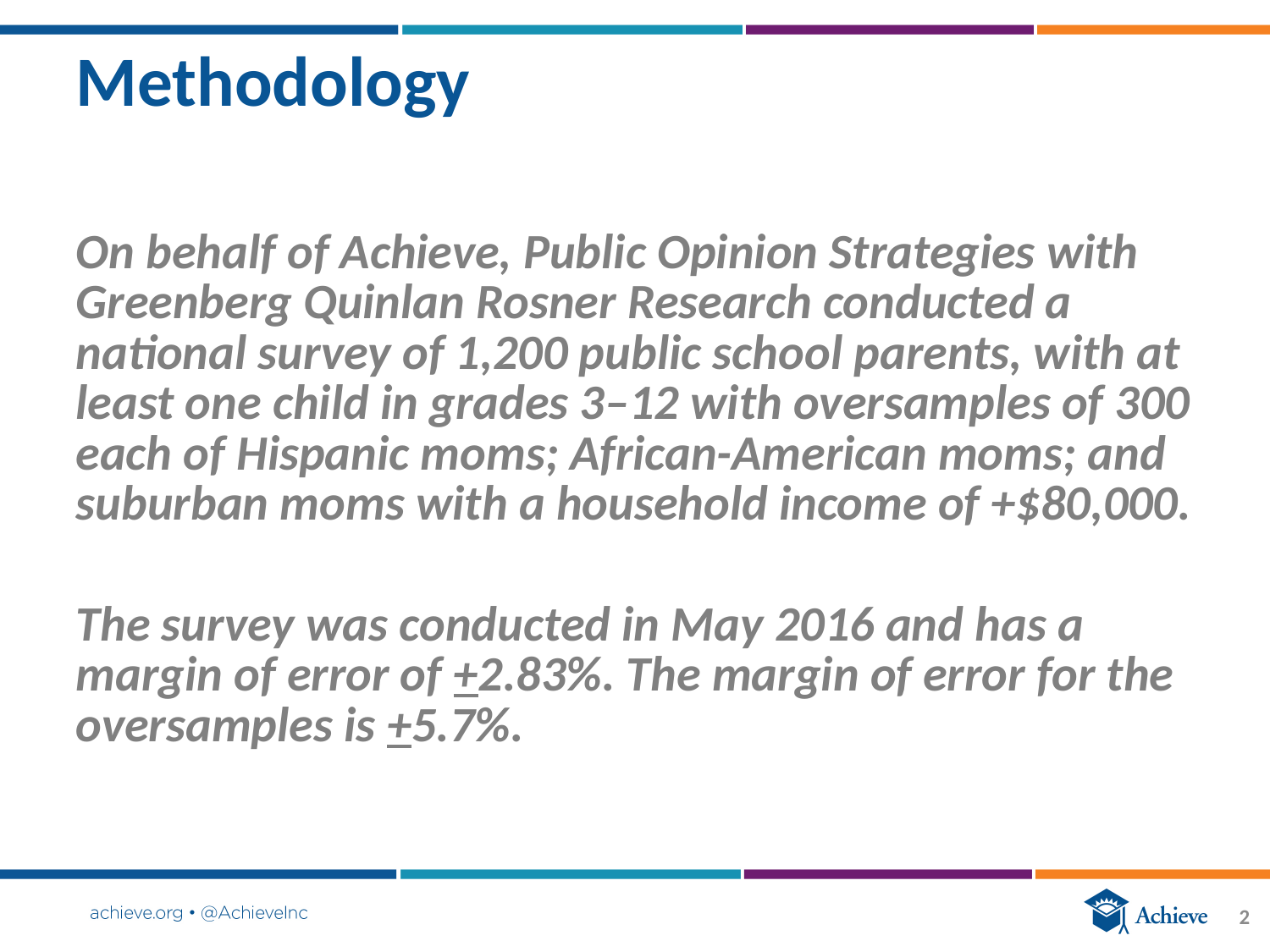

# Methodology
On behalf of Achieve, Public Opinion Strategies with Greenberg Quinlan Rosner Research conducted a national survey of 1,200 public school parents, with at least one child in grades 3–12 with oversamples of 300 each of Hispanic moms; African-American moms; and suburban moms with a household income of +$80,000.

The survey was conducted in May 2016 and has a margin of error of +2.83%. The margin of error for the oversamples is +5.7%.
2